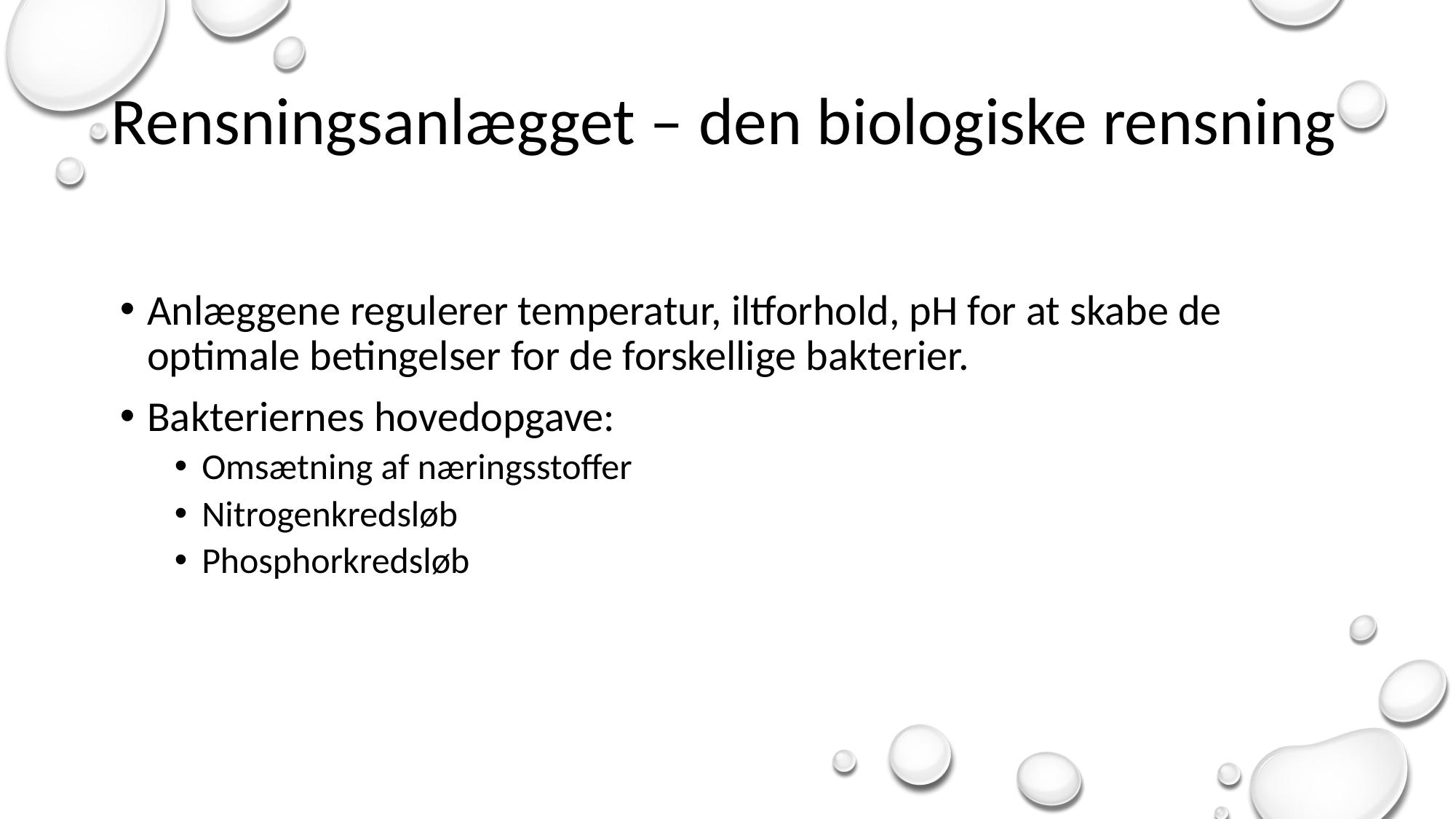

# Rensningsanlægget – den biologiske rensning
Anlæggene regulerer temperatur, iltforhold, pH for at skabe de optimale betingelser for de forskellige bakterier.
Bakteriernes hovedopgave:
Omsætning af næringsstoffer
Nitrogenkredsløb
Phosphorkredsløb